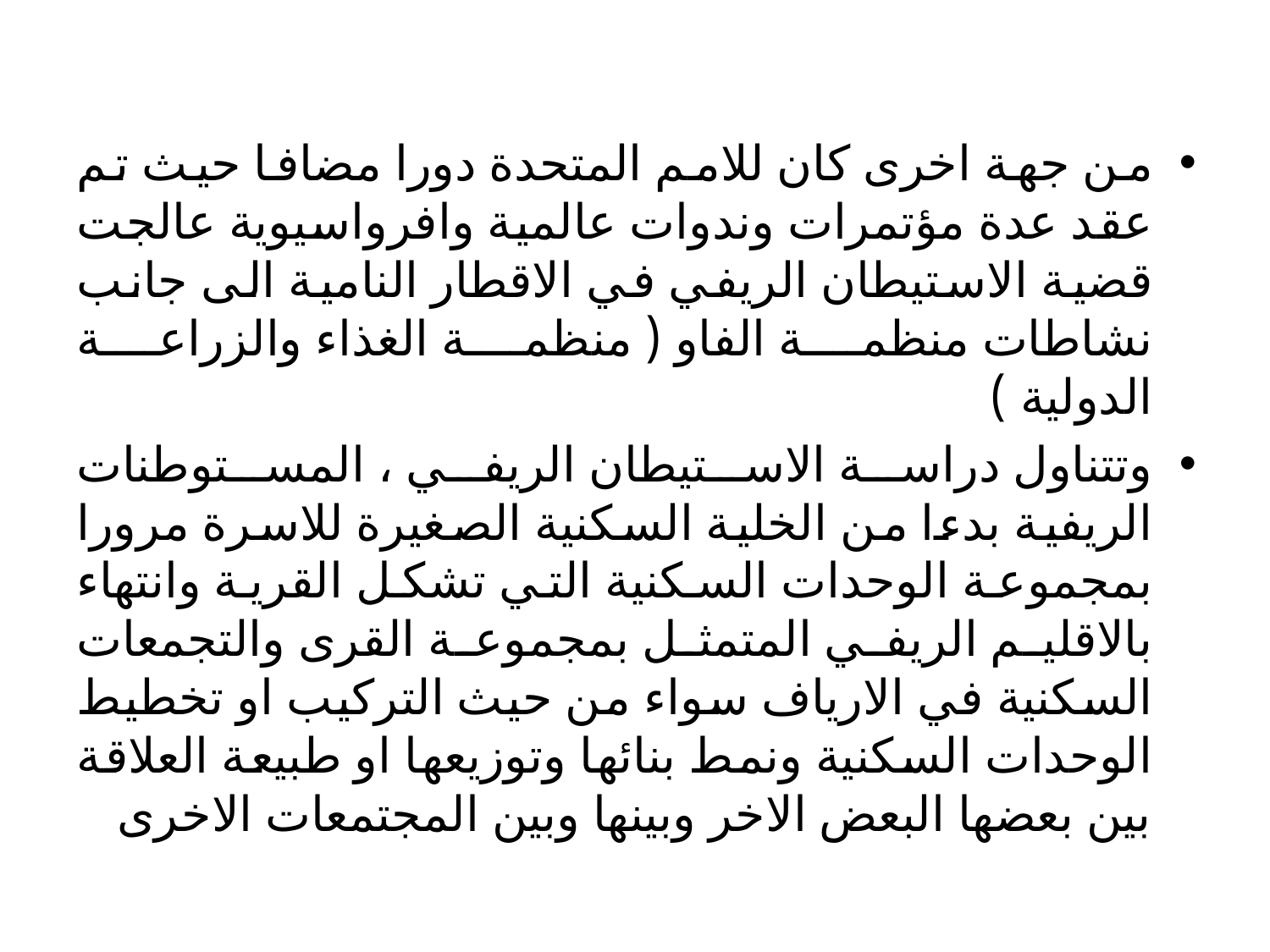

من جهة اخرى كان للامم المتحدة دورا مضافا حيث تم عقد عدة مؤتمرات وندوات عالمية وافرواسيوية عالجت قضية الاستيطان الريفي في الاقطار النامية الى جانب نشاطات منظمة الفاو ( منظمة الغذاء والزراعة الدولية )
وتتناول دراسة الاستيطان الريفي ، المستوطنات الريفية بدءا من الخلية السكنية الصغيرة للاسرة مرورا بمجموعة الوحدات السكنية التي تشكل القرية وانتهاء بالاقليم الريفي المتمثل بمجموعة القرى والتجمعات السكنية في الارياف سواء من حيث التركيب او تخطيط الوحدات السكنية ونمط بنائها وتوزيعها او طبيعة العلاقة بين بعضها البعض الاخر وبينها وبين المجتمعات الاخرى